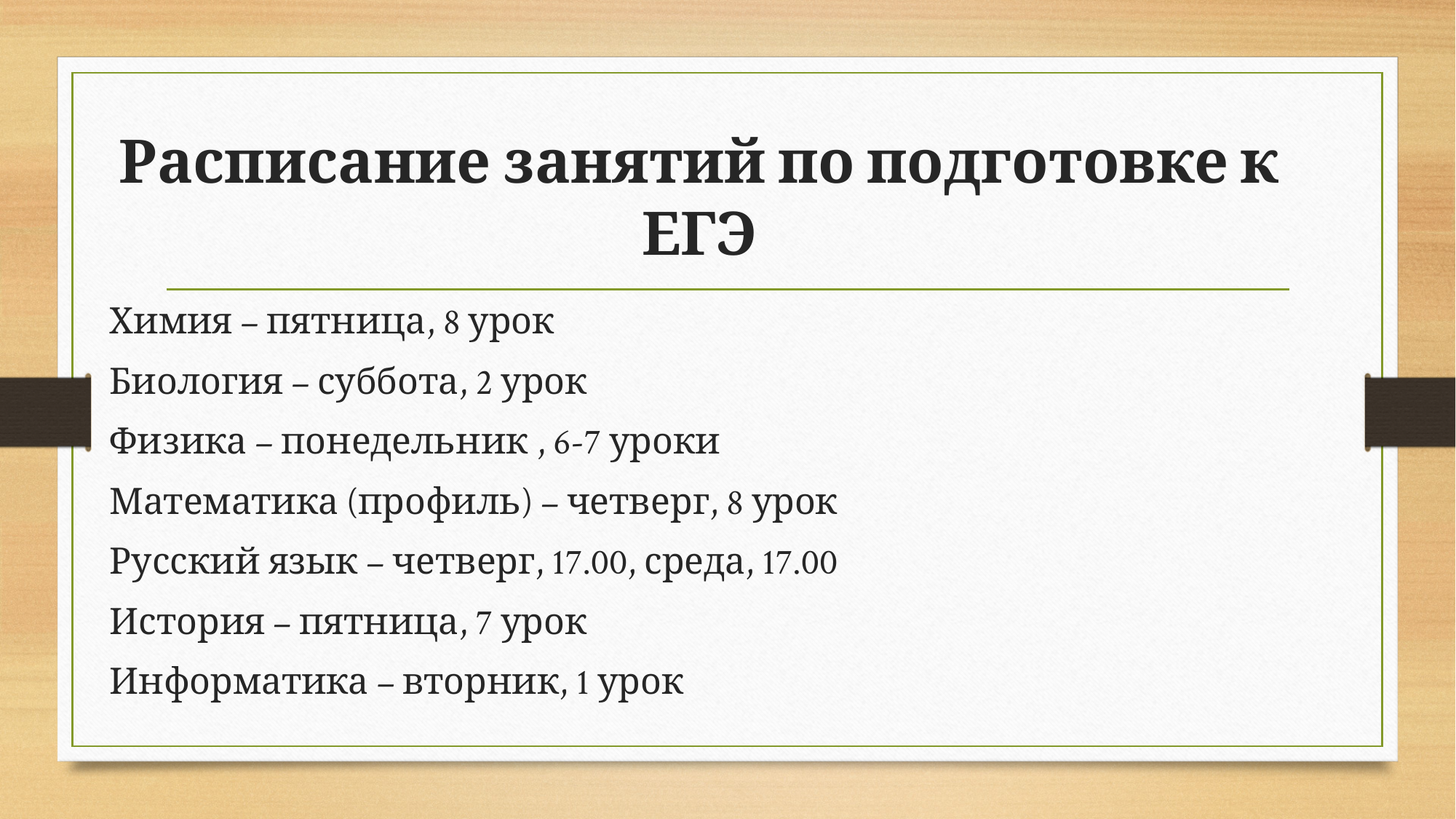

# Расписание занятий по подготовке к ЕГЭ
Химия – пятница, 8 урок
Биология – суббота, 2 урок
Физика – понедельник , 6-7 уроки
Математика (профиль) – четверг, 8 урок
Русский язык – четверг, 17.00, среда, 17.00
История – пятница, 7 урок
Информатика – вторник, 1 урок